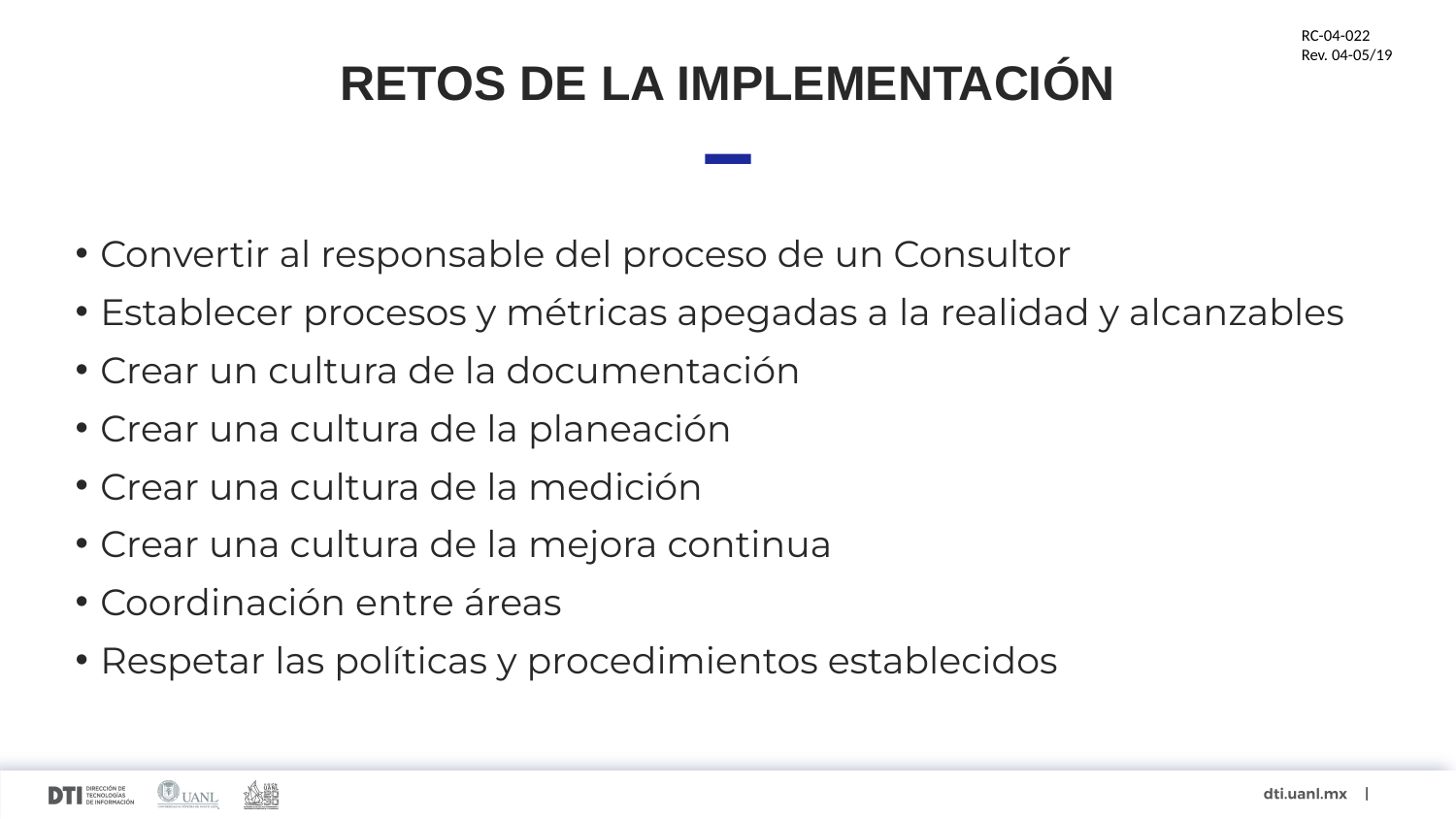

# RETOS DE LA IMPLEMENTACIÓN
Convertir al responsable del proceso de un Consultor
Establecer procesos y métricas apegadas a la realidad y alcanzables
Crear un cultura de la documentación
Crear una cultura de la planeación
Crear una cultura de la medición
Crear una cultura de la mejora continua
Coordinación entre áreas
Respetar las políticas y procedimientos establecidos